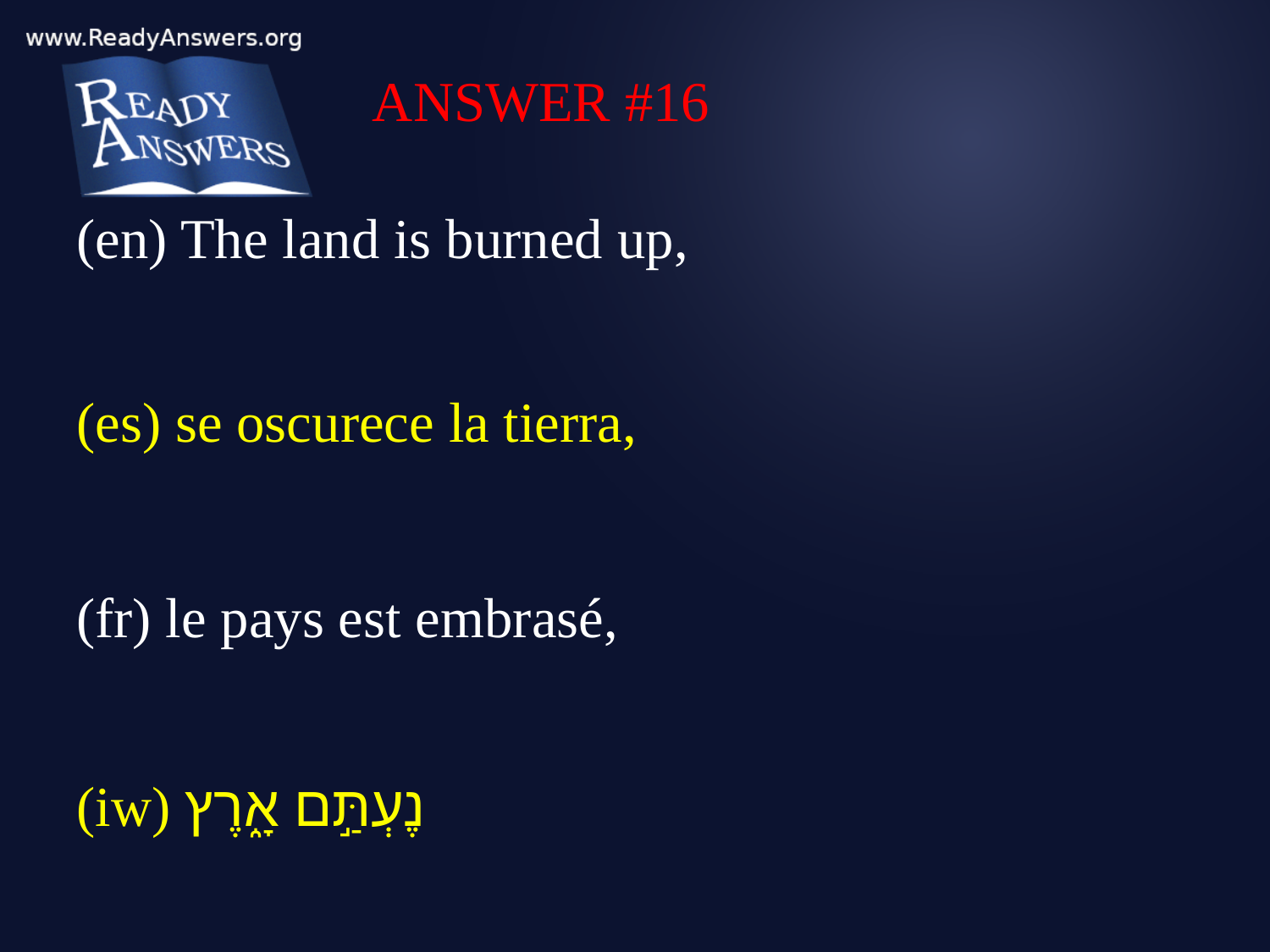

ANSWER #16
(en) The land is burned up,
(es) se oscurece la tierra,
(fr) le pays est embrasé,
(iw) נֶעְתַּ֣ם אָ֑רֶץ